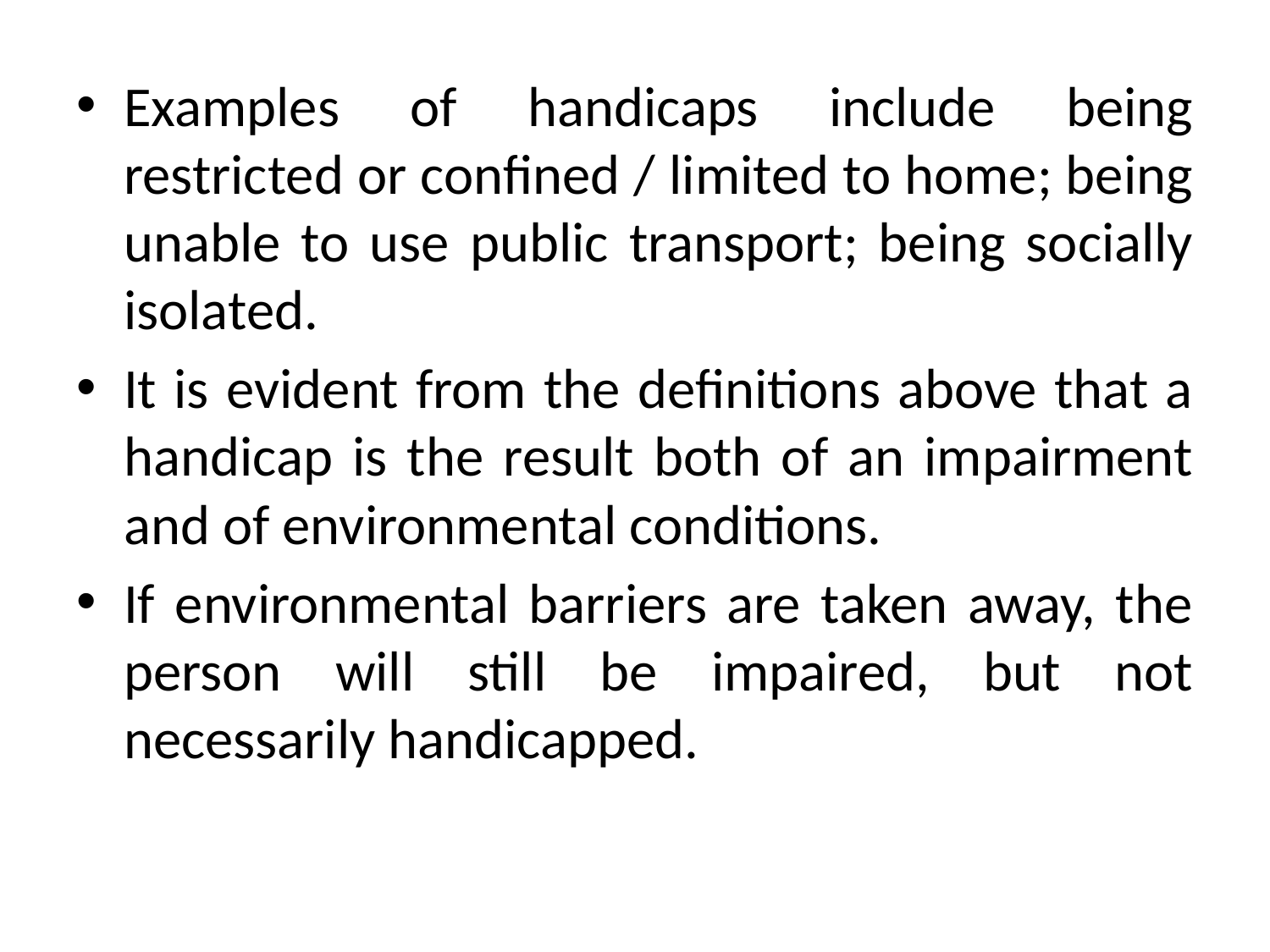

Examples of handicaps include being restricted or confined / limited to home; being unable to use public transport; being socially isolated.
It is evident from the definitions above that a handicap is the result both of an impairment and of environmental conditions.
If environmental barriers are taken away, the person will still be impaired, but not necessarily handicapped.